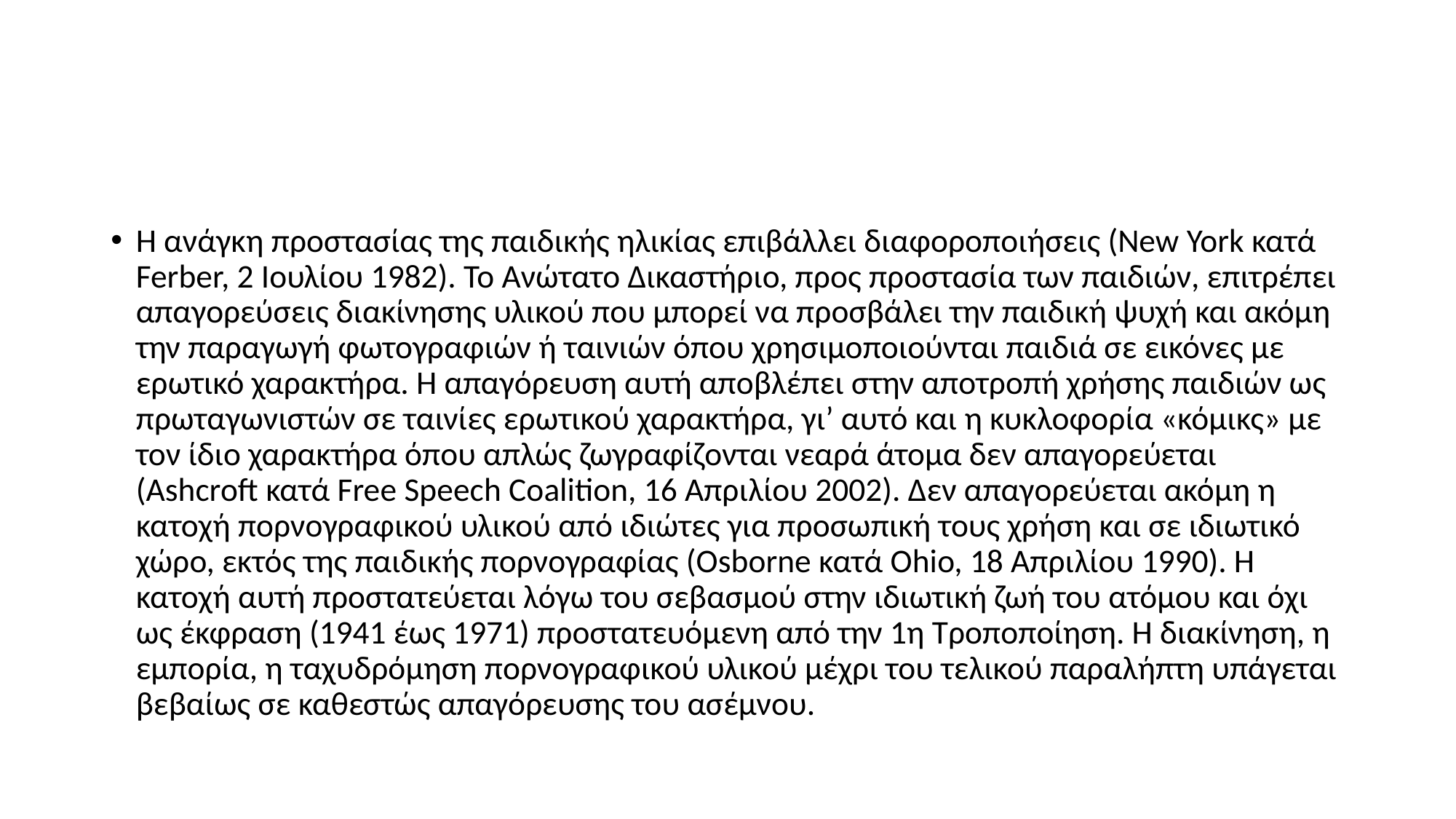

#
Η ανάγκη προστασίας της παιδικής ηλικίας επιβάλλει διαφοροποιήσεις (New York κατά Ferber, 2 Ιουλίου 1982). Το Ανώτατο Δικαστήριο, προς προστασία των παιδιών, επιτρέπει απαγορεύσεις διακίνησης υλικού που μπορεί να προσβάλει την παιδική ψυχή και ακόμη την παραγωγή φωτογραφιών ή ταινιών όπου χρησιμοποιούνται παιδιά σε εικόνες με ερωτικό χαρακτήρα. Η απαγόρευση αυτή αποβλέπει στην αποτροπή χρήσης παιδιών ως πρωταγωνιστών σε ταινίες ερωτικού χαρακτήρα, γι’ αυτό και η κυκλοφορία «κόμικς» με τον ίδιο χαρακτήρα όπου απλώς ζωγραφίζονται νεαρά άτομα δεν απαγορεύεται (Ashcroft κατά Free Speech Coalition, 16 Απριλίου 2002). Δεν απαγορεύεται ακόμη η κατοχή πορνογραφικού υλικού από ιδιώτες για προσωπική τους χρήση και σε ιδιωτικό χώρο, εκτός της παιδικής πορνογραφίας (Osborne κατά Ohio, 18 Απριλίου 1990). Η κατοχή αυτή προστατεύεται λόγω του σεβασμού στην ιδιωτική ζωή του ατόμου και όχι ως έκφραση (1941 έως 1971) προστατευόμενη από την 1η Τροποποίηση. Η διακίνηση, η εμπορία, η ταχυδρόμηση πορνογραφικού υλικού μέχρι του τελικού παραλήπτη υπάγεται βεβαίως σε καθεστώς απαγόρευσης του ασέμνου.